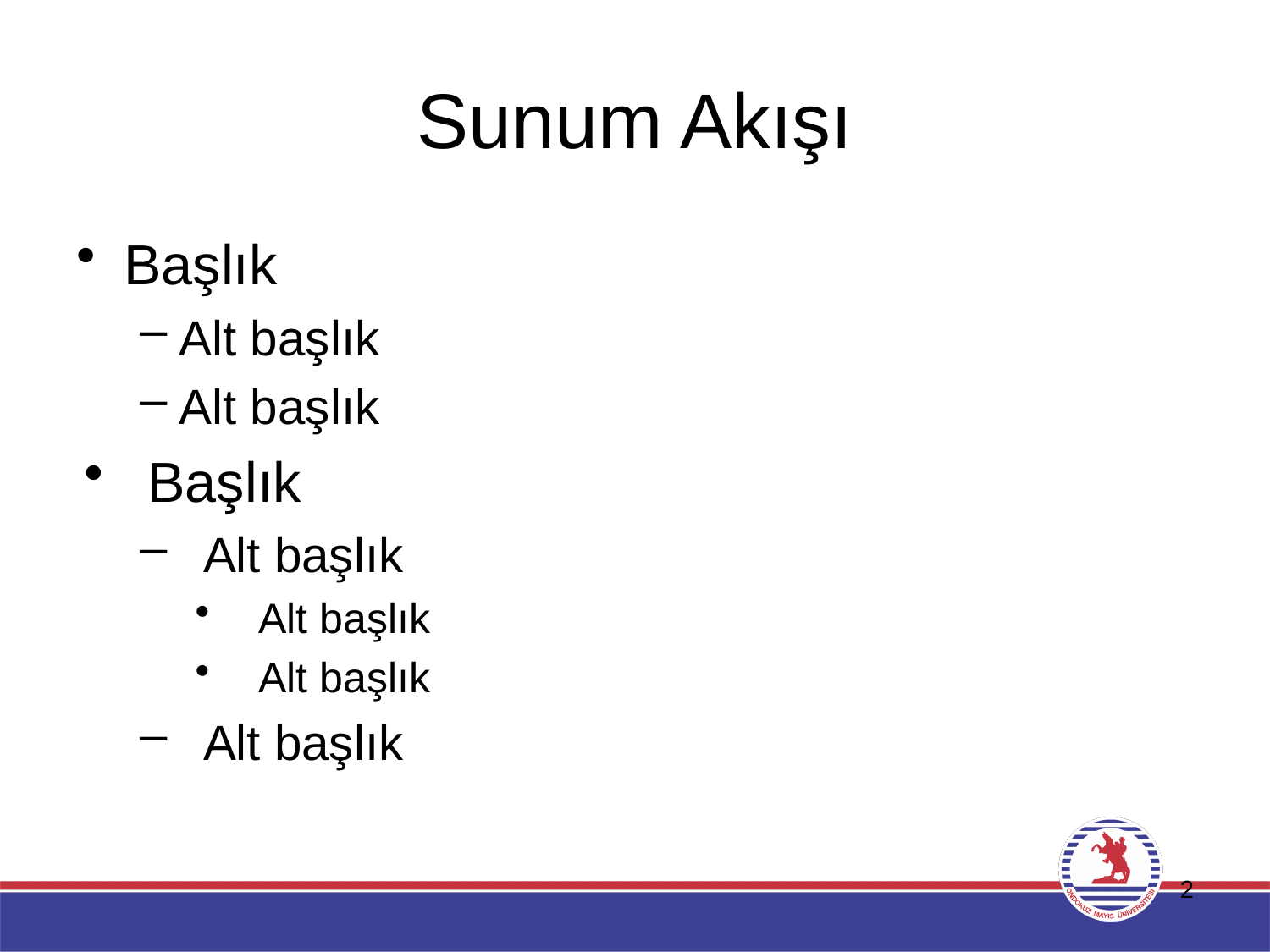

# Sunum Akışı
Başlık
Alt başlık
Alt başlık
Başlık
Alt başlık
Alt başlık
Alt başlık
Alt başlık
2